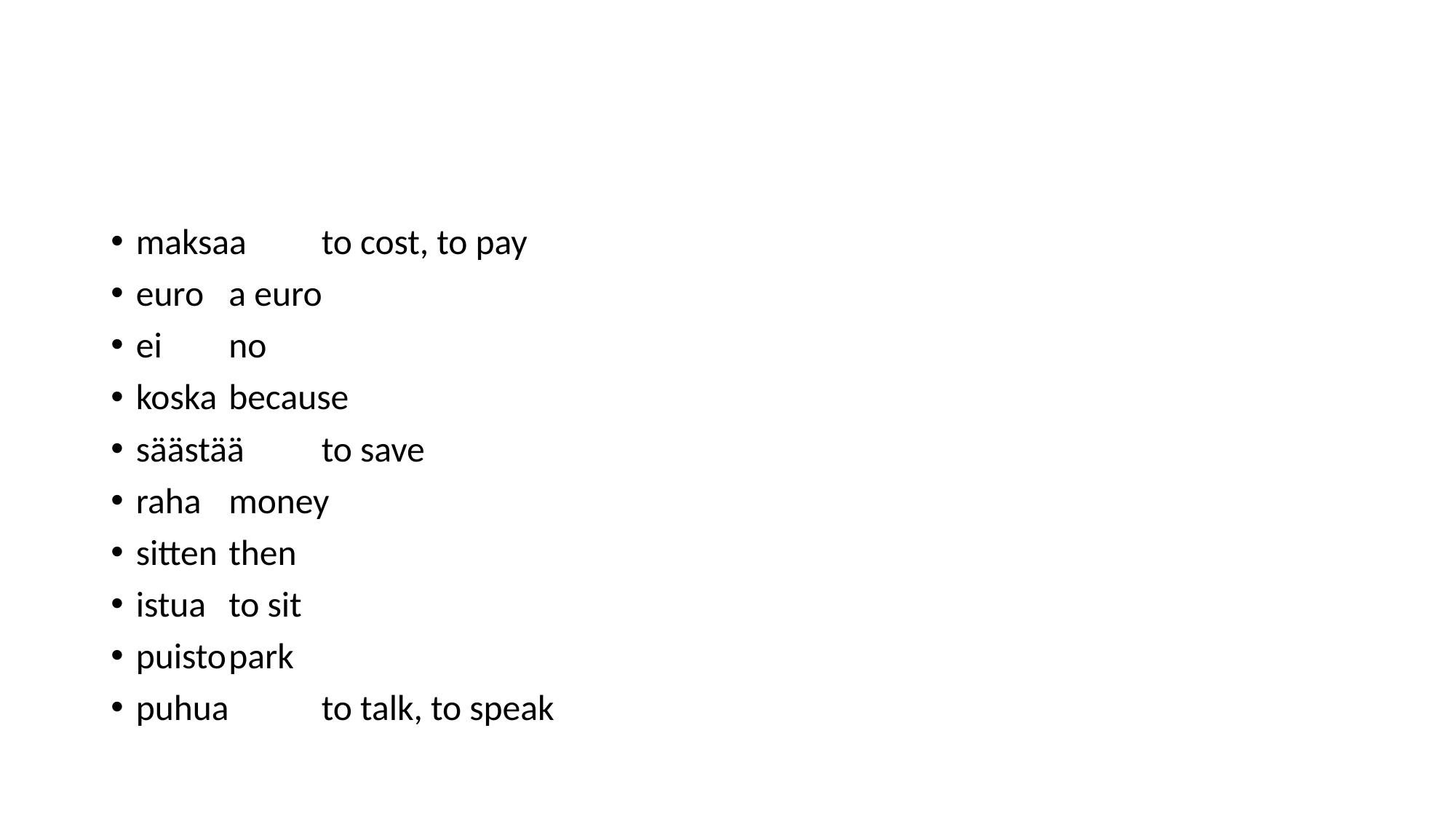

#
maksaa		to cost, to pay
euro			a euro
ei			no
koska		because
säästää		to save
raha			money
sitten		then
istua			to sit
puisto		park
puhua		to talk, to speak